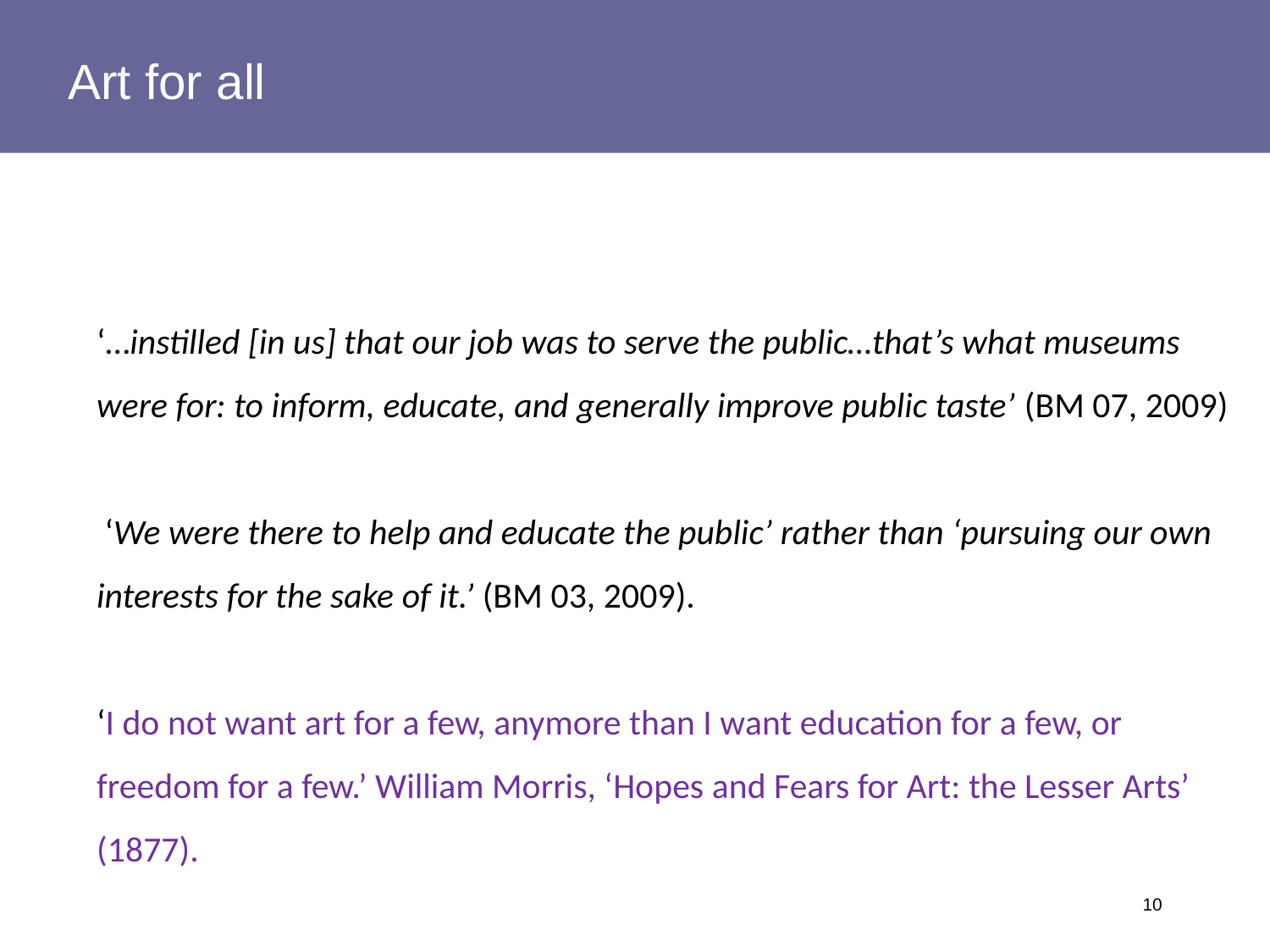

# Art for all

‘…instilled [in us] that our job was to serve the public…that’s what museums were for: to inform, educate, and generally improve public taste’ (BM 07, 2009)

 ‘We were there to help and educate the public’ rather than ‘pursuing our own interests for the sake of it.’ (BM 03, 2009).

‘I do not want art for a few, anymore than I want education for a few, or freedom for a few.’ William Morris, ‘Hopes and Fears for Art: the Lesser Arts’ (1877).
10